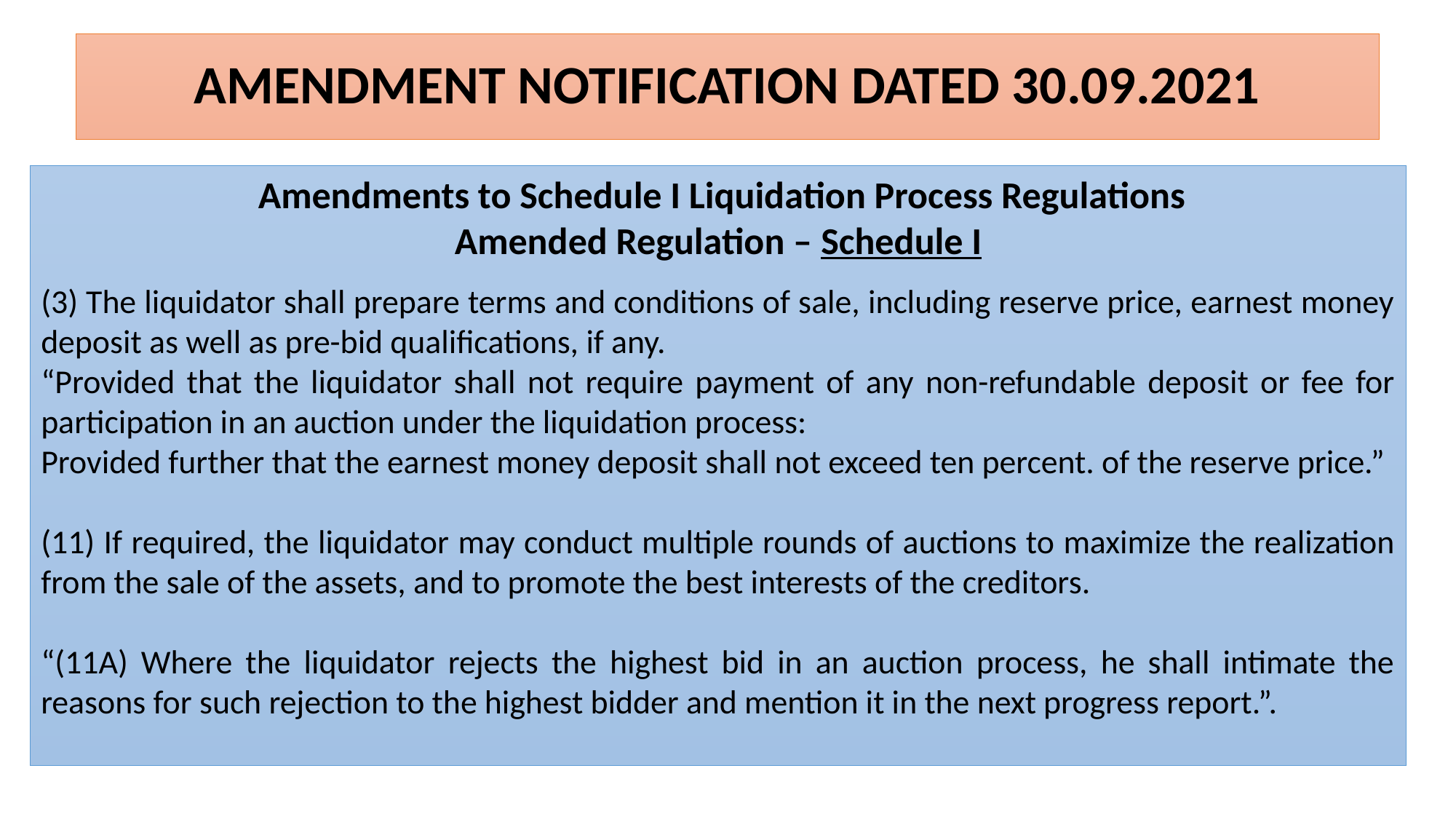

# AMENDMENT NOTIFICATION DATED 30.09.2021
 Amendments to Schedule I Liquidation Process Regulations
Amended Regulation – Schedule I

(3) The liquidator shall prepare terms and conditions of sale, including reserve price, earnest money deposit as well as pre-bid qualifications, if any.
“Provided that the liquidator shall not require payment of any non-refundable deposit or fee for participation in an auction under the liquidation process:
Provided further that the earnest money deposit shall not exceed ten percent. of the reserve price.”

(11) If required, the liquidator may conduct multiple rounds of auctions to maximize the realization from the sale of the assets, and to promote the best interests of the creditors.

“(11A) Where the liquidator rejects the highest bid in an auction process, he shall intimate the reasons for such rejection to the highest bidder and mention it in the next progress report.”.